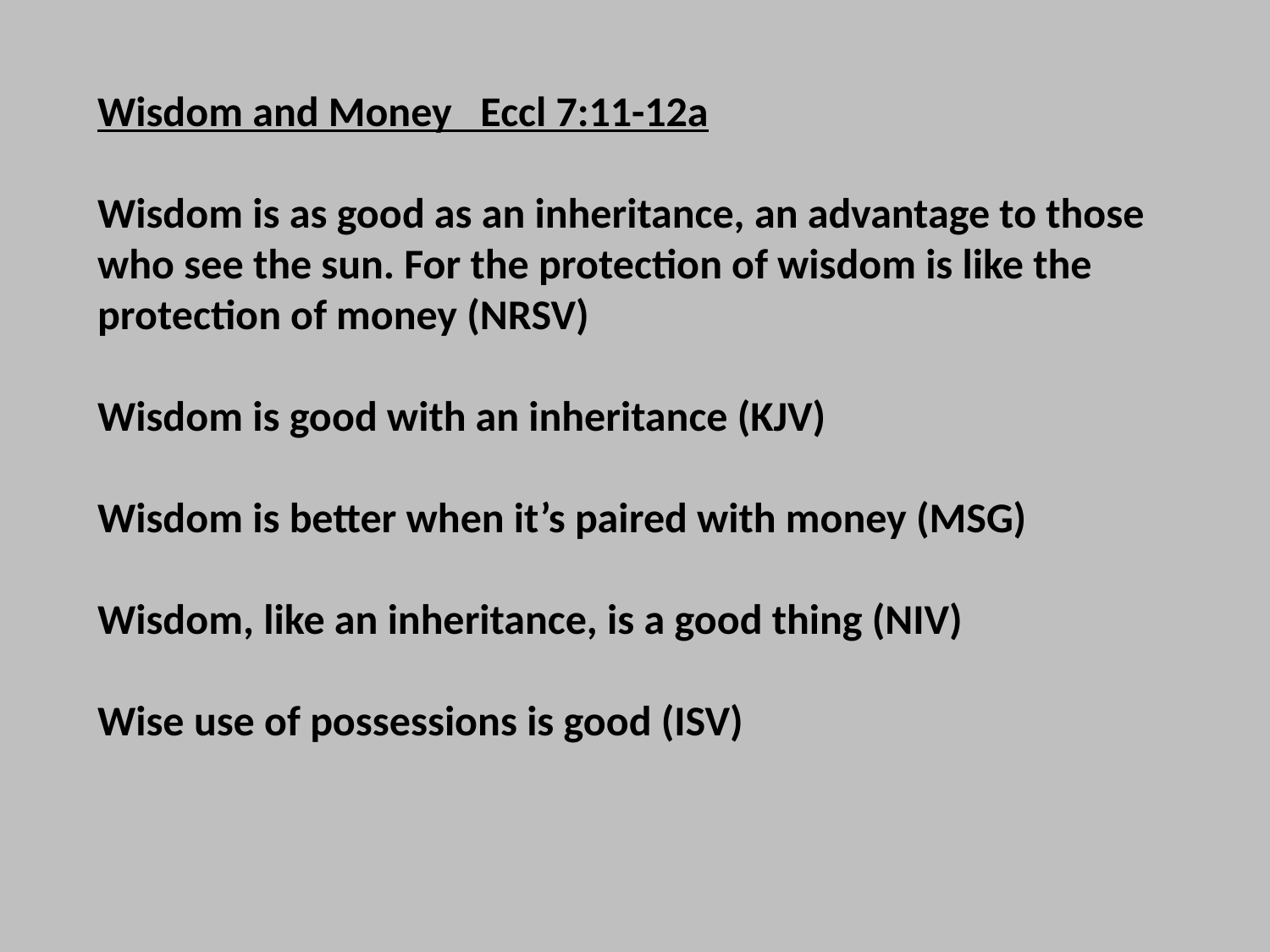

Wisdom and Money   Eccl 7:11-12a

Wisdom is as good as an inheritance, an advantage to those who see the sun. For the protection of wisdom is like the protection of money (NRSV)

Wisdom is good with an inheritance (KJV)

Wisdom is better when it’s paired with money (MSG)

Wisdom, like an inheritance, is a good thing (NIV)

Wise use of possessions is good (ISV)